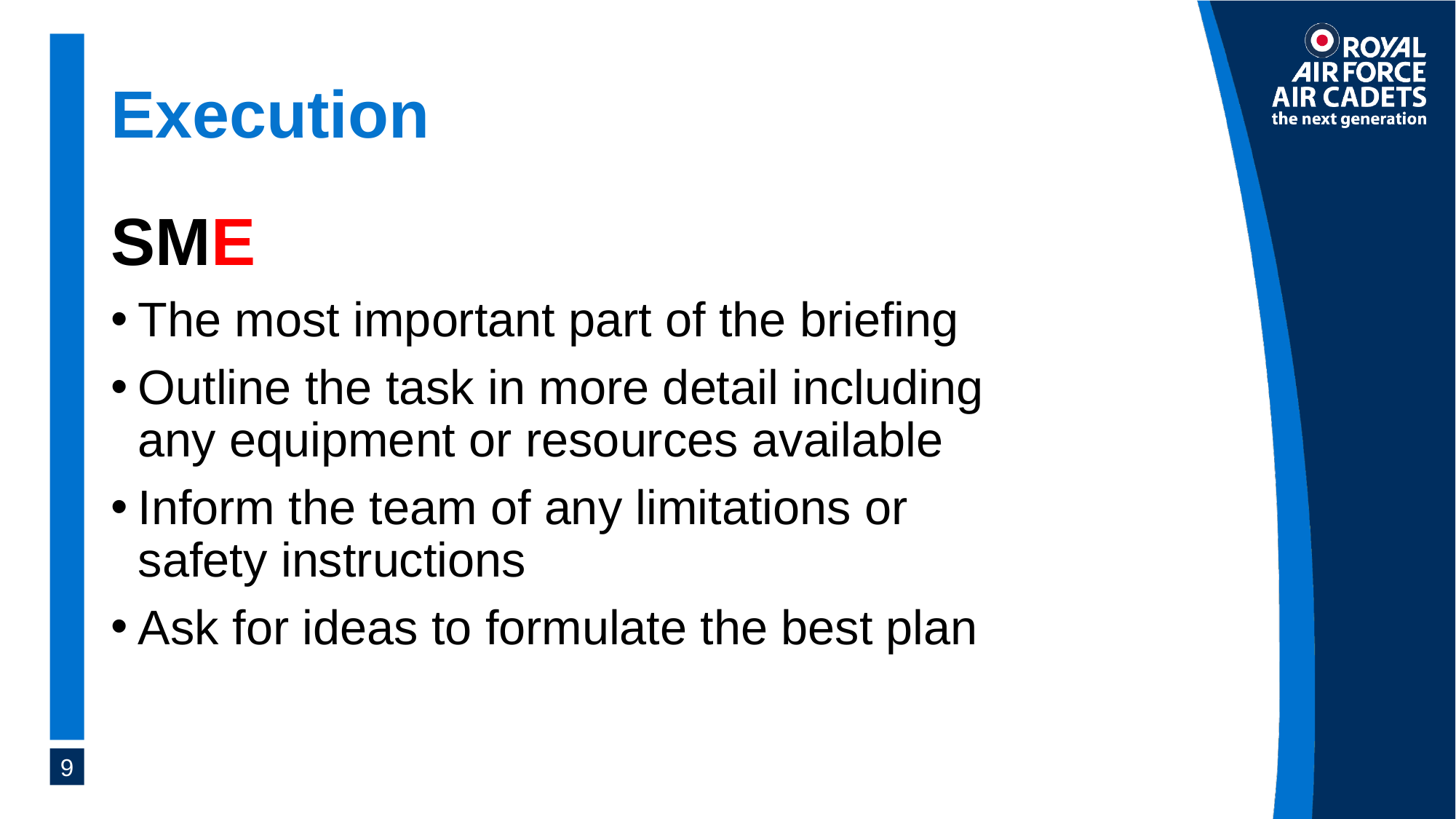

# Execution
SME
The most important part of the briefing
Outline the task in more detail including any equipment or resources available
Inform the team of any limitations or safety instructions
Ask for ideas to formulate the best plan